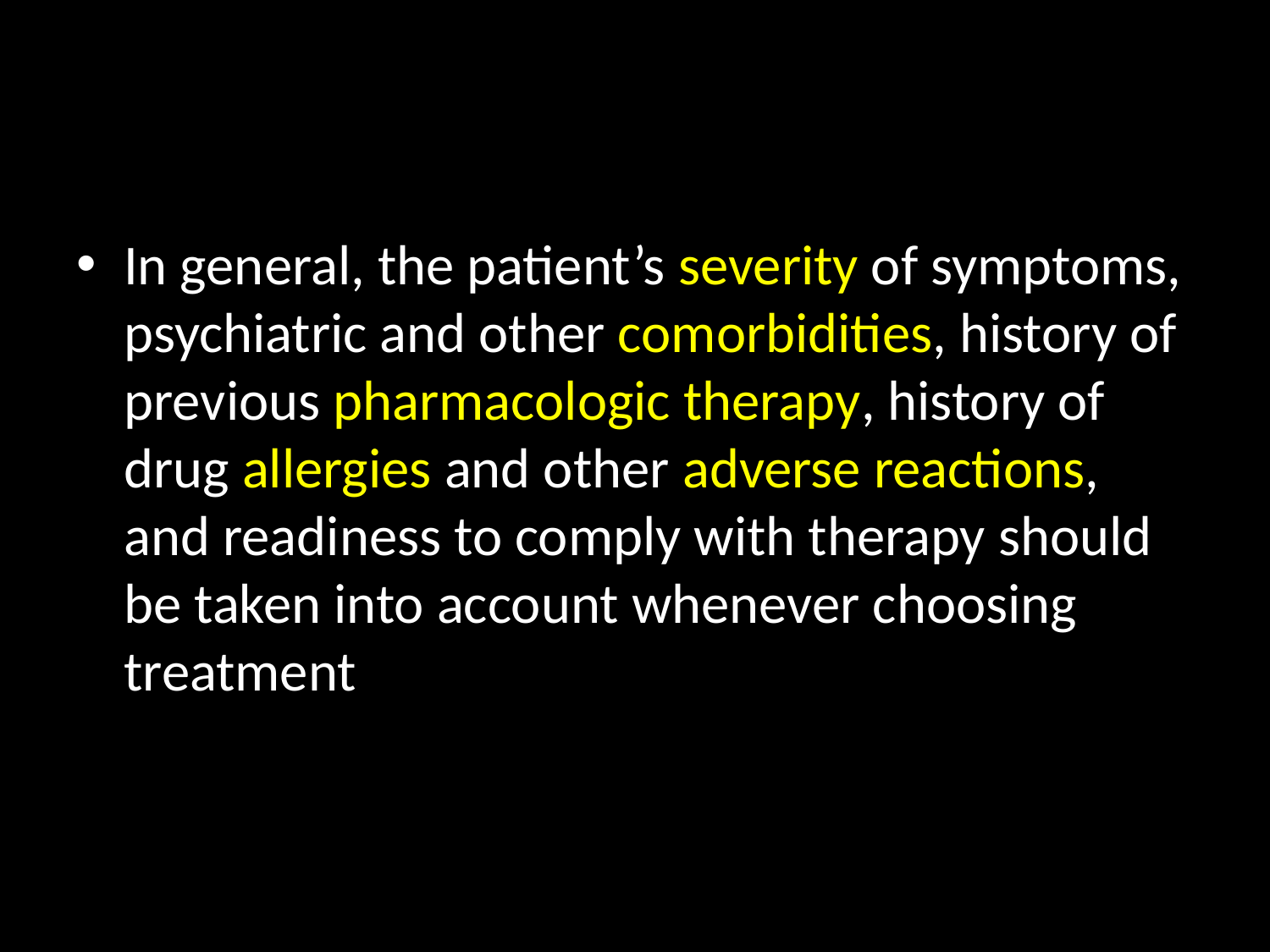

#
In general, the patient’s severity of symptoms, psychiatric and other comorbidities, history of previous pharmacologic therapy, history of drug allergies and other adverse reactions, and readiness to comply with therapy should be taken into account whenever choosing treatment